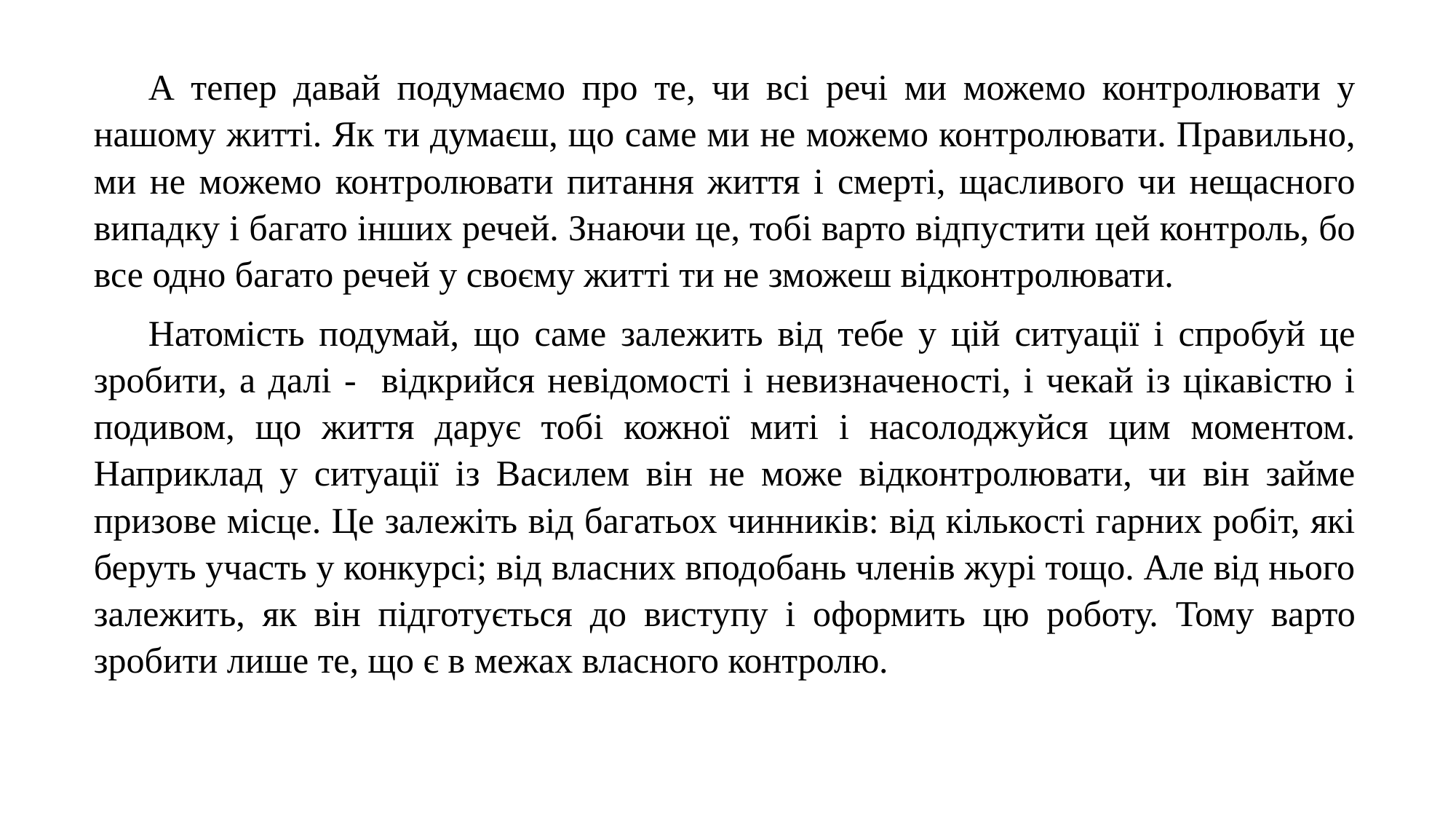

А тепер давай подумаємо про те, чи всі речі ми можемо контролювати у нашому житті. Як ти думаєш, що саме ми не можемо контролювати. Правильно, ми не можемо контролювати питання життя і смерті, щасливого чи нещасного випадку і багато інших речей. Знаючи це, тобі варто відпустити цей контроль, бо все одно багато речей у своєму житті ти не зможеш відконтролювати.
Натомість подумай, що саме залежить від тебе у цій ситуації і спробуй це зробити, а далі -  відкрийся невідомості і невизначеності, і чекай із цікавістю і подивом, що життя дарує тобі кожної миті і насолоджуйся цим моментом. Наприклад у ситуації із Василем він не може відконтролювати, чи він займе призове місце. Це залежіть від багатьох чинників: від кількості гарних робіт, які беруть участь у конкурсі; від власних вподобань членів журі тощо. Але від нього залежить, як він підготується до виступу і оформить цю роботу. Тому варто зробити лише те, що є в межах власного контролю.